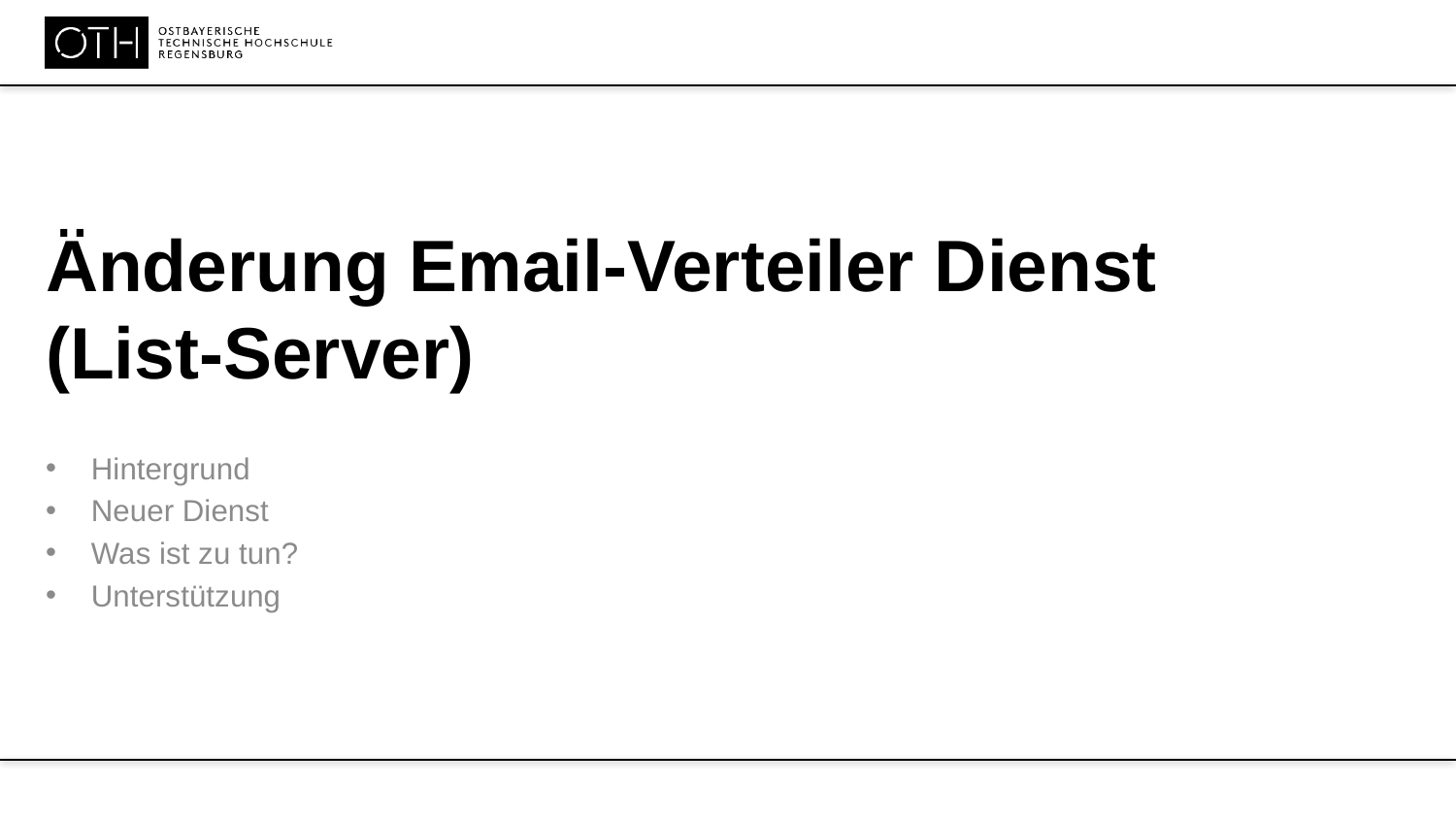

# Änderung Email-Verteiler Dienst (List-Server)
Hintergrund
Neuer Dienst
Was ist zu tun?
Unterstützung